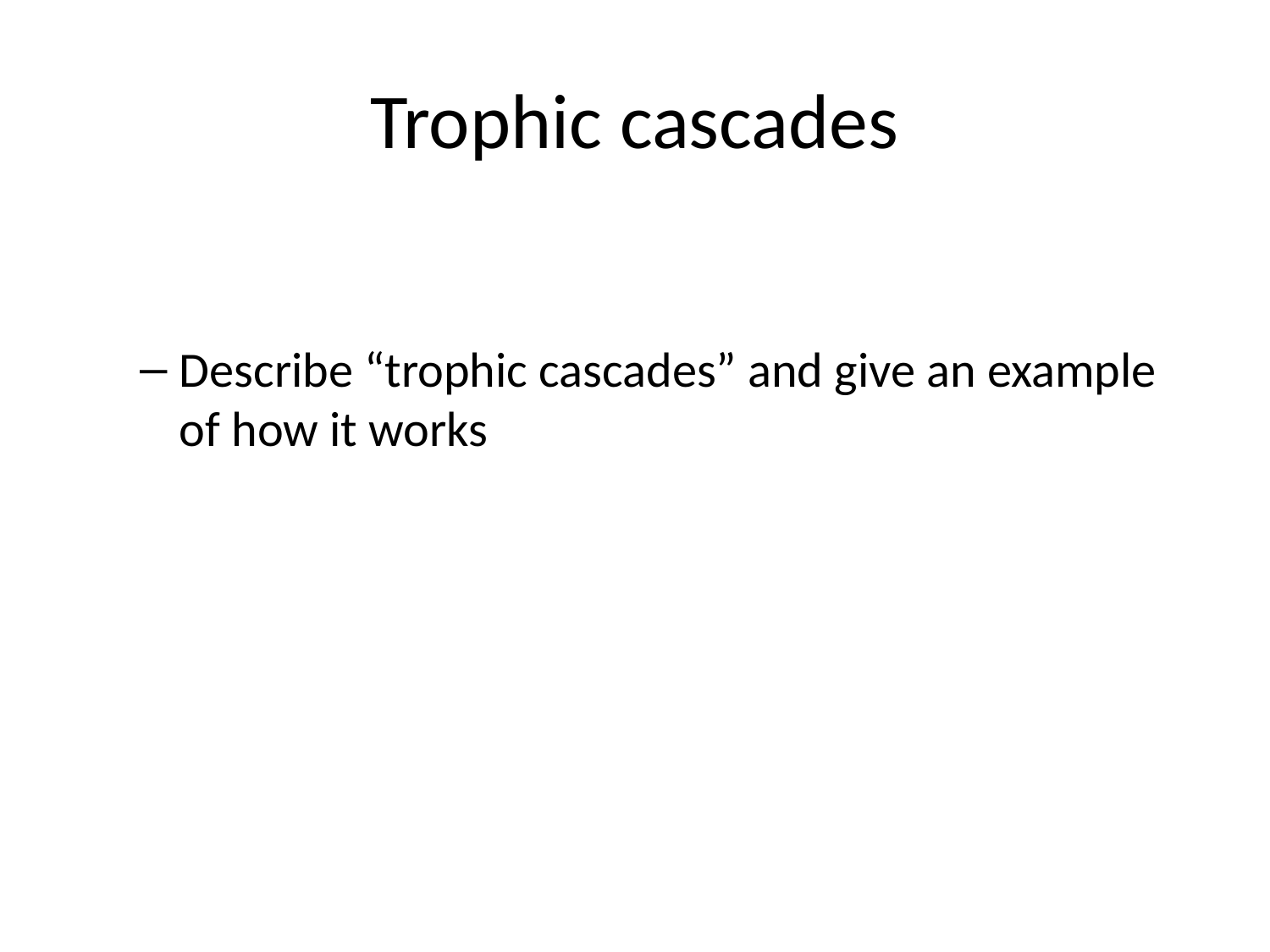

# Trophic cascades

Describe “trophic cascades” and give an example of how it works